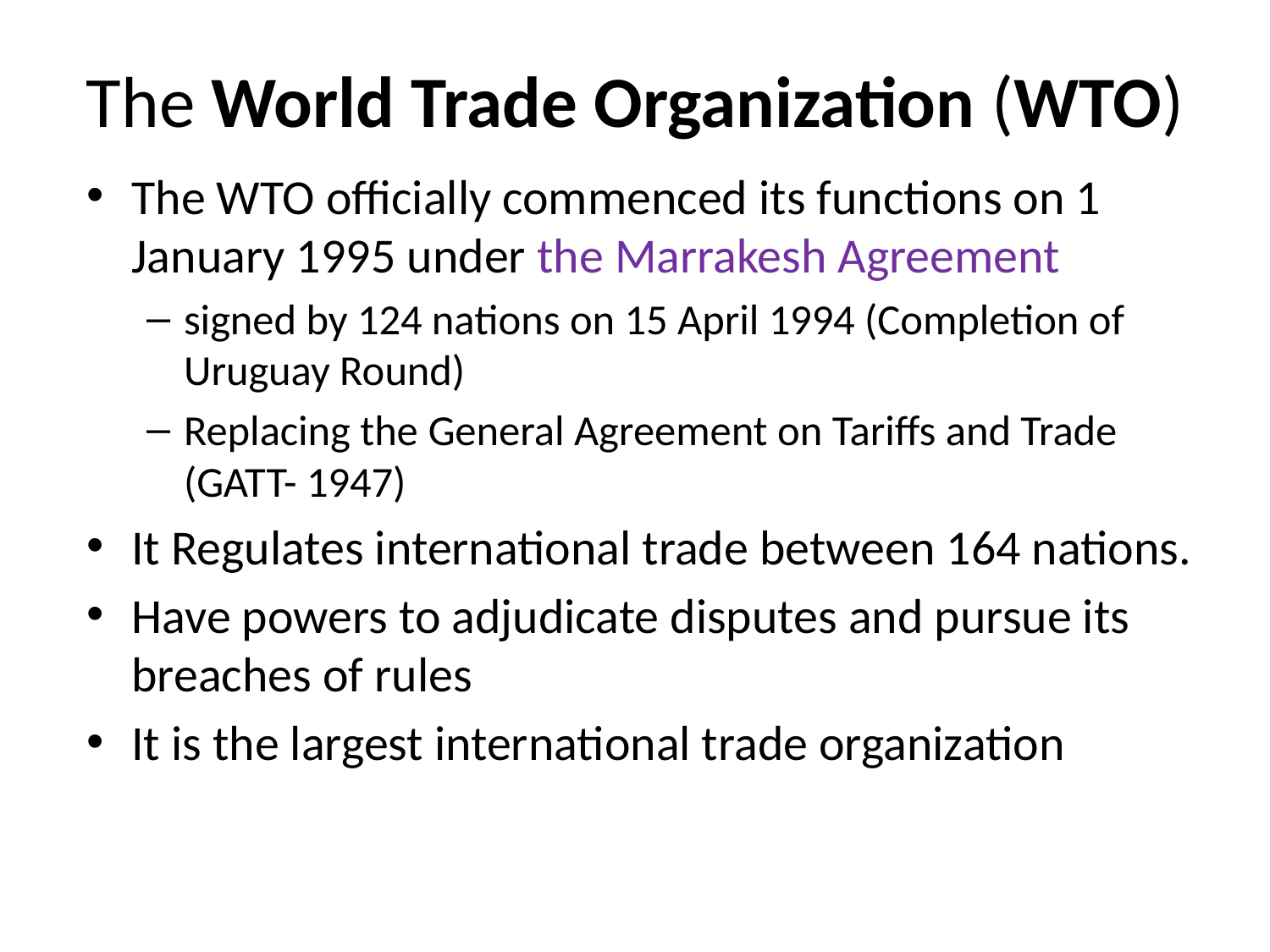

# The World Trade Organization (WTO)
The WTO officially commenced its functions on 1 January 1995 under the Marrakesh Agreement
signed by 124 nations on 15 April 1994 (Completion of Uruguay Round)
Replacing the General Agreement on Tariffs and Trade (GATT- 1947)
It Regulates international trade between 164 nations.
Have powers to adjudicate disputes and pursue its breaches of rules
It is the largest international trade organization